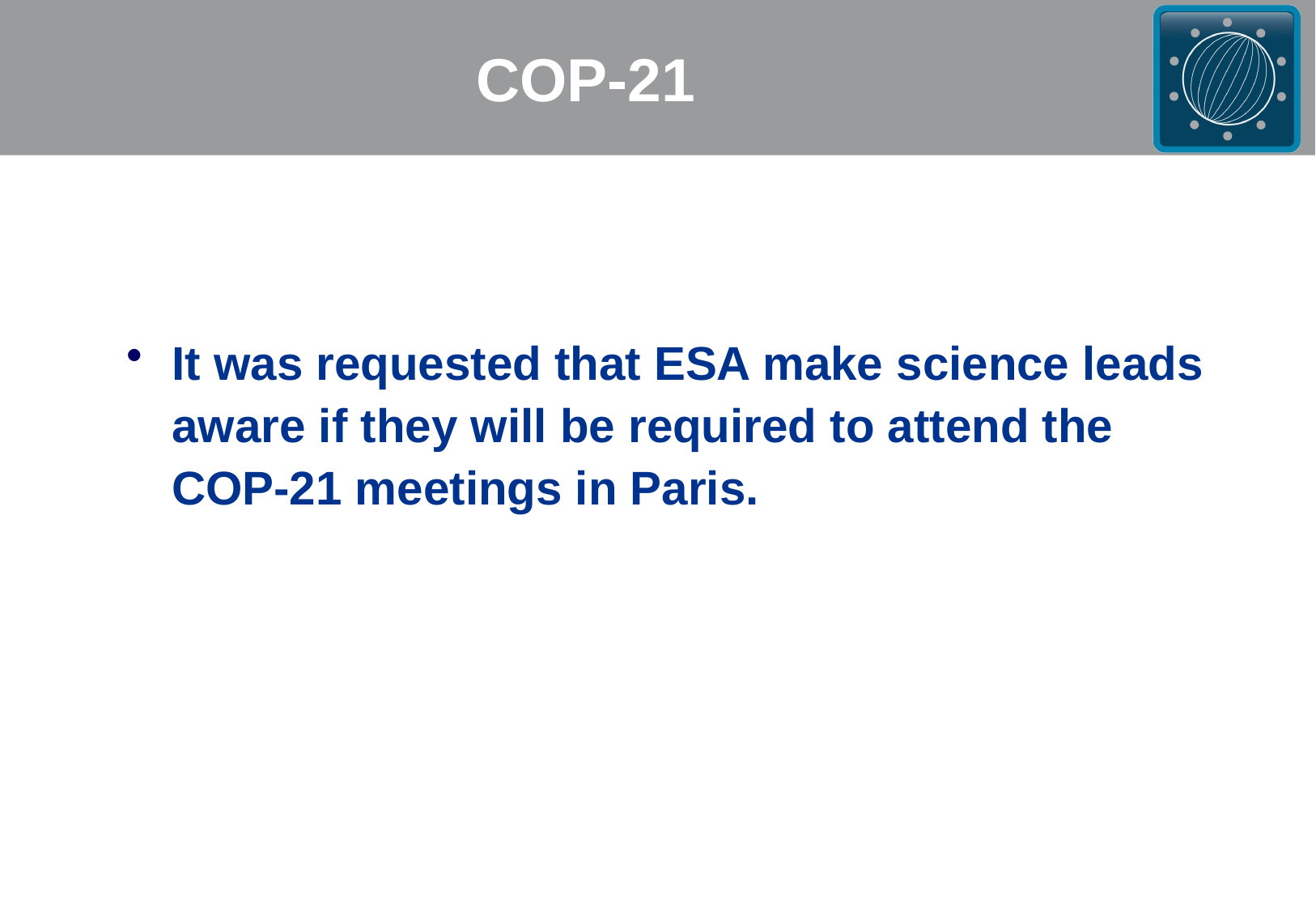

# COP-21
It was requested that ESA make science leads aware if they will be required to attend the COP-21 meetings in Paris.